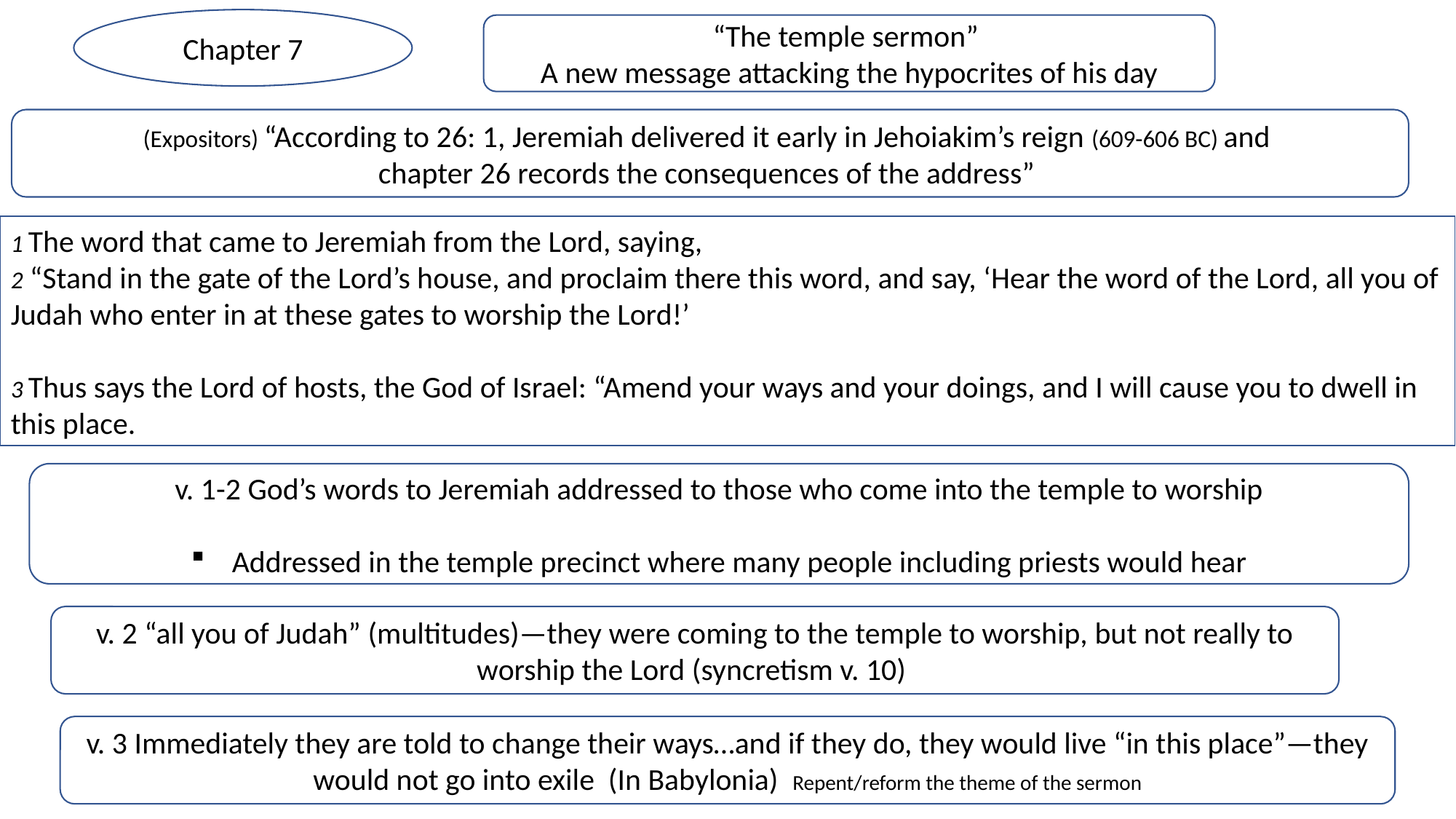

Chapter 7
“The temple sermon”
A new message attacking the hypocrites of his day
(Expositors) “According to 26: 1, Jeremiah delivered it early in Jehoiakim’s reign (609-606 BC) and
chapter 26 records the consequences of the address”

1 The word that came to Jeremiah from the Lord, saying,
2 “Stand in the gate of the Lord’s house, and proclaim there this word, and say, ‘Hear the word of the Lord, all you of Judah who enter in at these gates to worship the Lord!’

3 Thus says the Lord of hosts, the God of Israel: “Amend your ways and your doings, and I will cause you to dwell in this place.

v. 1-2 God’s words to Jeremiah addressed to those who come into the temple to worship

Addressed in the temple precinct where many people including priests would hear
v. 2 “all you of Judah” (multitudes)—they were coming to the temple to worship, but not really to worship the Lord (syncretism v. 10)
v. 3 Immediately they are told to change their ways…and if they do, they would live “in this place”—they would not go into exile  (In Babylonia)  Repent/reform the theme of the sermon